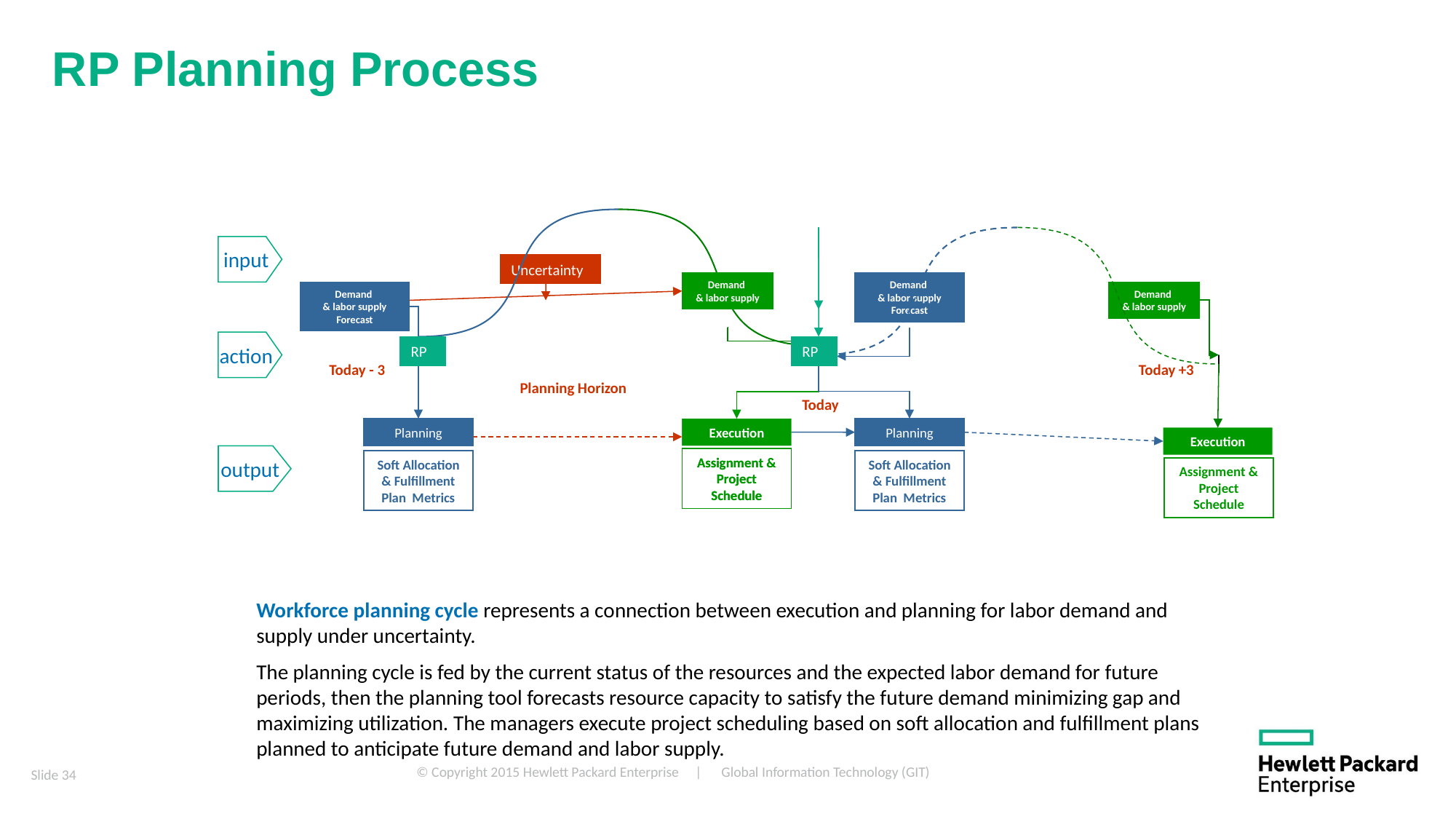

RP Planning Process
Uncertainty
Demand
& labor supply
Forecast
Planning
Soft Allocation & Fulfillment Plan  Metrics
Demand
& labor supply
Demand
& labor supply
Execution
Execution
Assignment & Project Schedule
Assignment & Project Schedule
Demand
& labor supply
Execution
Assignment & Project Schedule

input

Demand
& labor supply
Forecast
action
RP
RP

Today - 3
Today +3
Planning Horizon
Today
Planning
Soft Allocation & Fulfillment Plan  Metrics
output
Workforce planning cycle represents a connection between execution and planning for labor demand and  supply under uncertainty.
The planning cycle is fed by the current status of the resources and the expected labor demand for future periods, then the planning tool forecasts resource capacity to satisfy the future demand minimizing gap and maximizing utilization. The managers execute project scheduling based on soft allocation and fulfillment plans planned to anticipate future demand and labor supply.